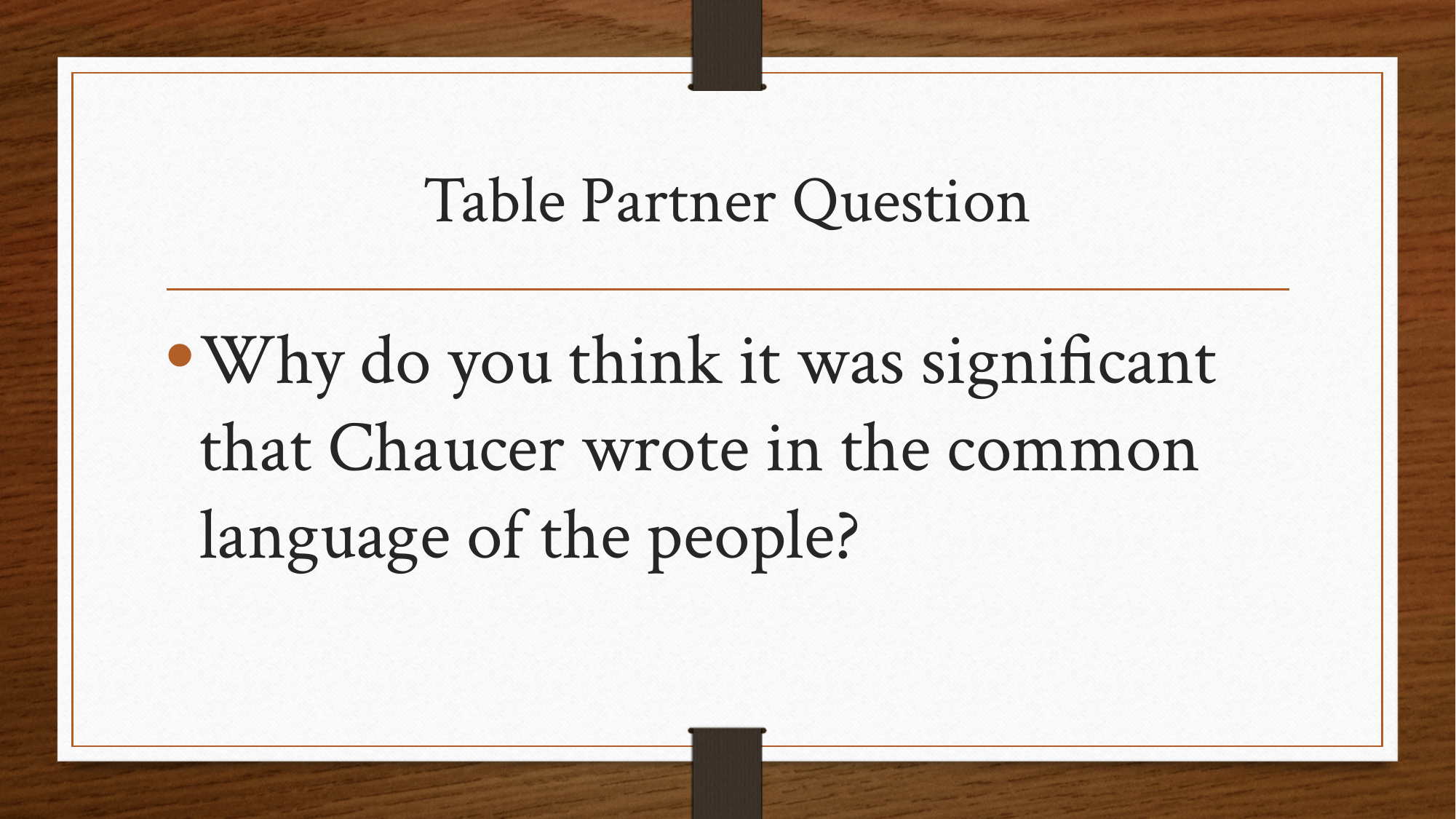

# Table Partner Question
Why do you think it was significant that Chaucer wrote in the common language of the people?